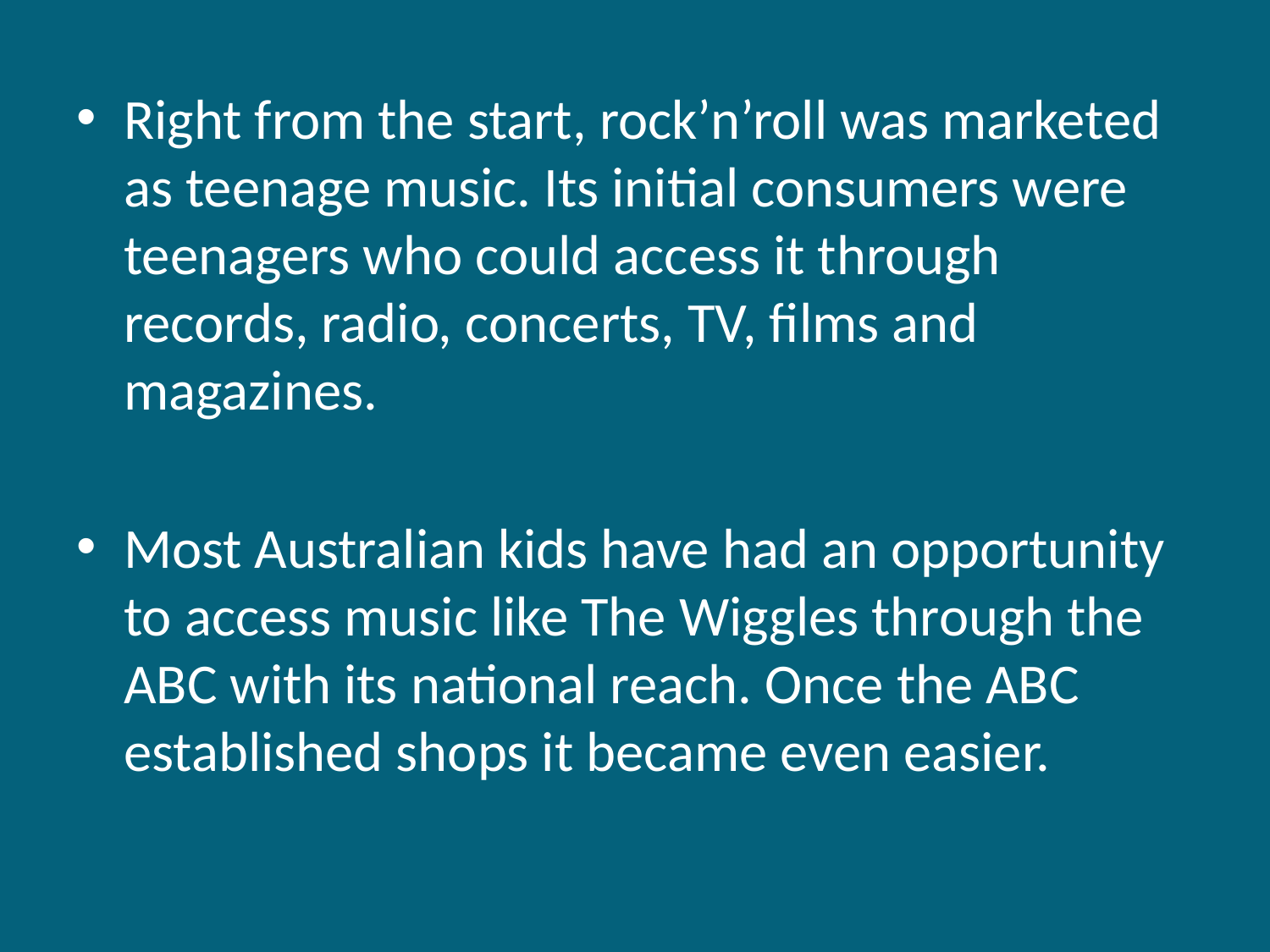

Right from the start, rock’n’roll was marketed as teenage music. Its initial consumers were teenagers who could access it through records, radio, concerts, TV, films and magazines.

Most Australian kids have had an opportunity to access music like The Wiggles through the ABC with its national reach. Once the ABC established shops it became even easier.